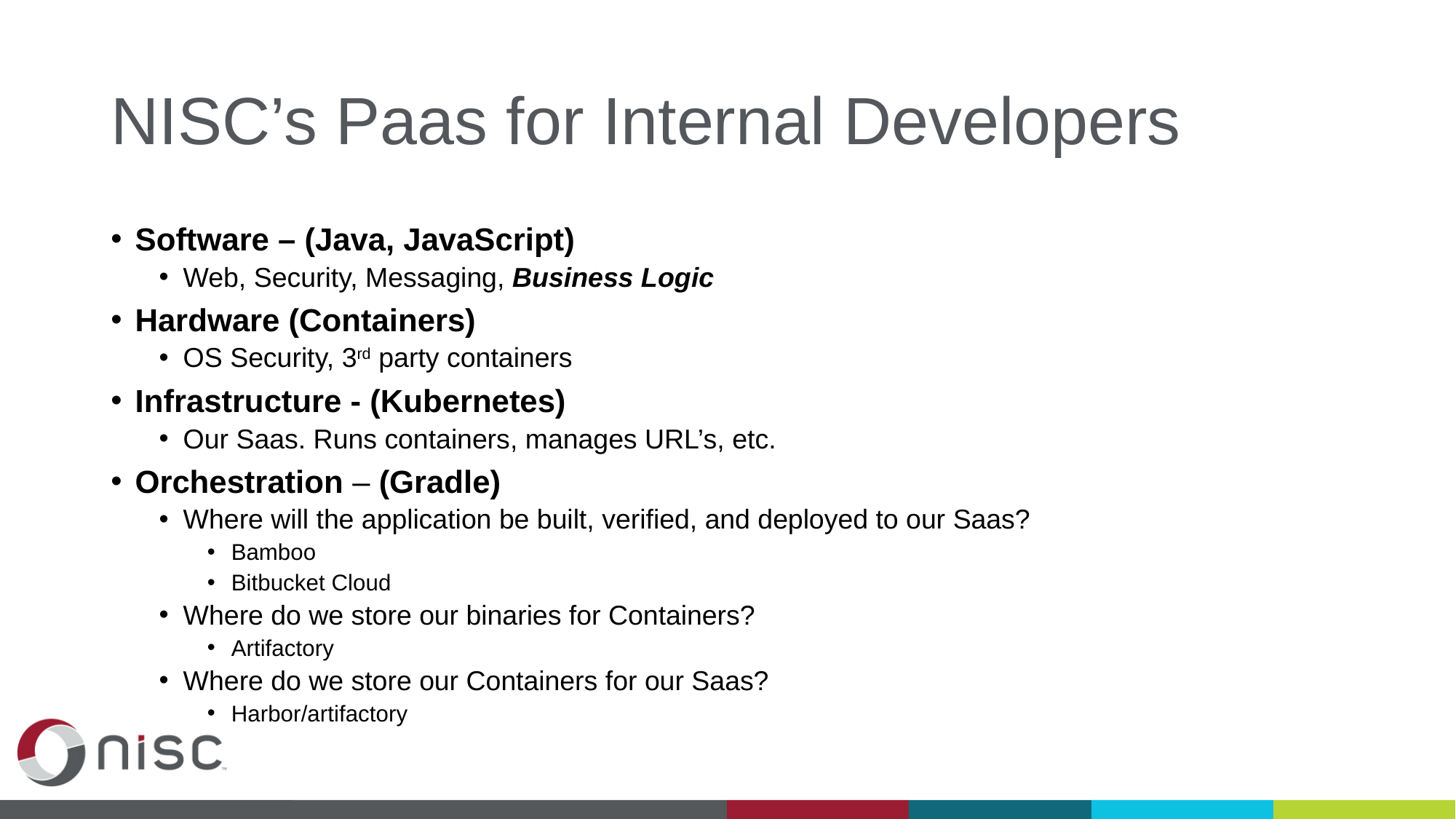

# NISC’s Paas for Internal Developers
Software – (Java, JavaScript)
Web, Security, Messaging, Business Logic
Hardware (Containers)
OS Security, 3rd party containers
Infrastructure - (Kubernetes)
Our Saas. Runs containers, manages URL’s, etc.
Orchestration – (Gradle)
Where will the application be built, verified, and deployed to our Saas?
Bamboo
Bitbucket Cloud
Where do we store our binaries for Containers?
Artifactory
Where do we store our Containers for our Saas?
Harbor/artifactory